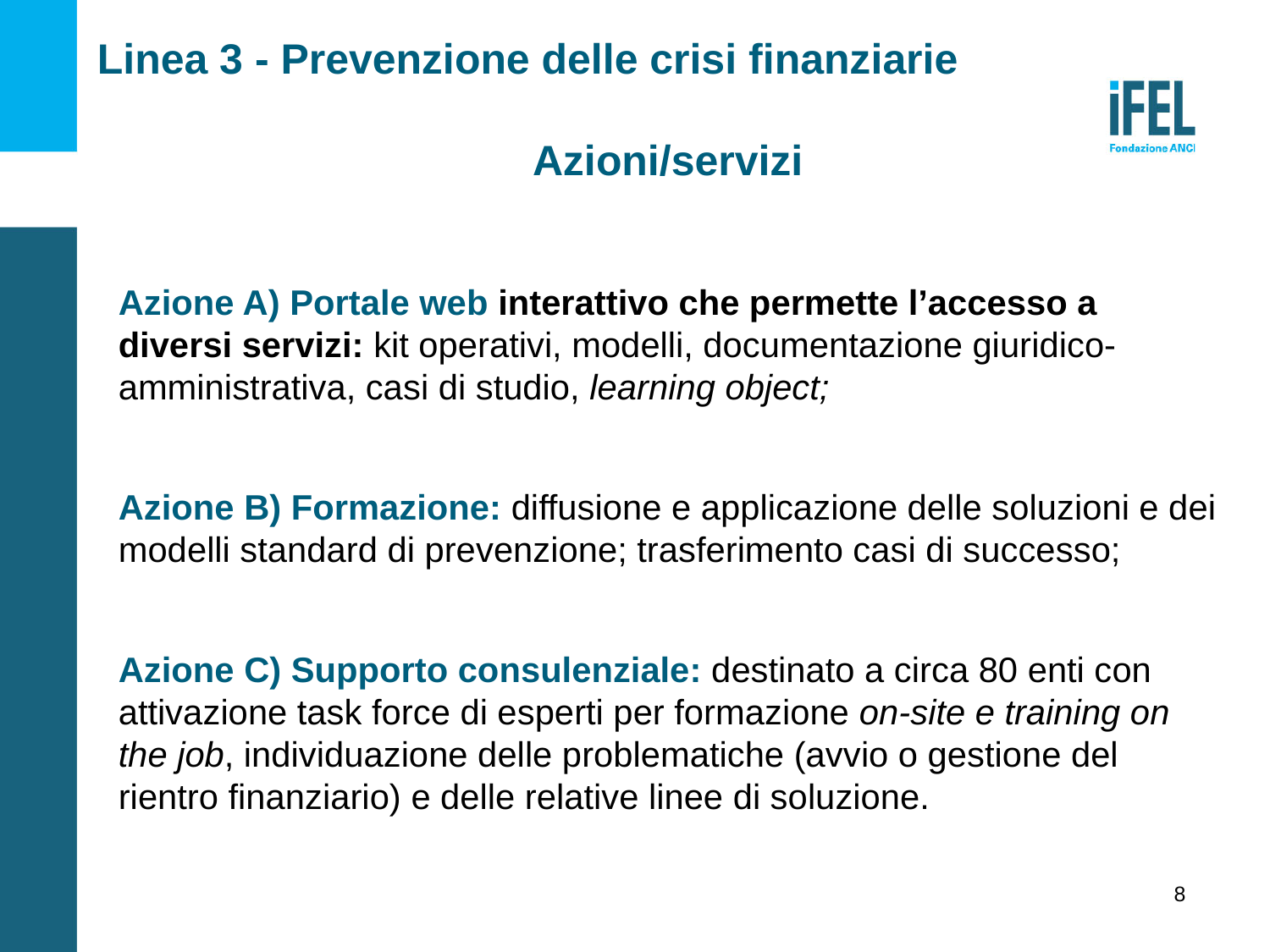

Linea 3 - Prevenzione delle crisi finanziarie
                                     Azioni/servizi
Azione A) Portale web interattivo che permette l’accesso a diversi servizi: kit operativi, modelli, documentazione giuridico-amministrativa, casi di studio, learning object;

Azione B) Formazione: diffusione e applicazione delle soluzioni e dei modelli standard di prevenzione; trasferimento casi di successo;

Azione C) Supporto consulenziale: destinato a circa 80 enti con attivazione task force di esperti per formazione on-site e training on the job, individuazione delle problematiche (avvio o gestione del rientro finanziario) e delle relative linee di soluzione.

8